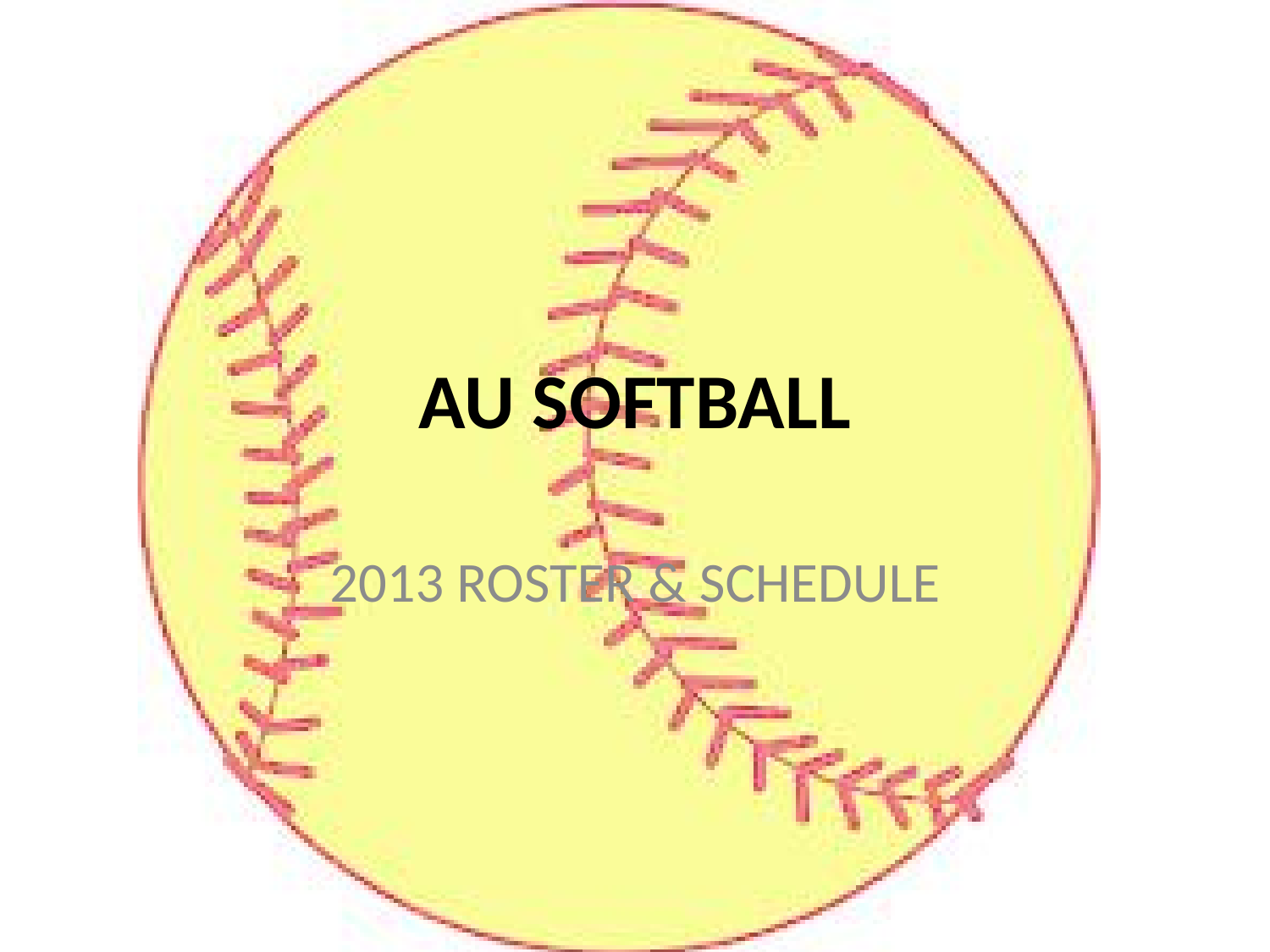

# AU SOFTBALL
2013 ROSTER & SCHEDULE